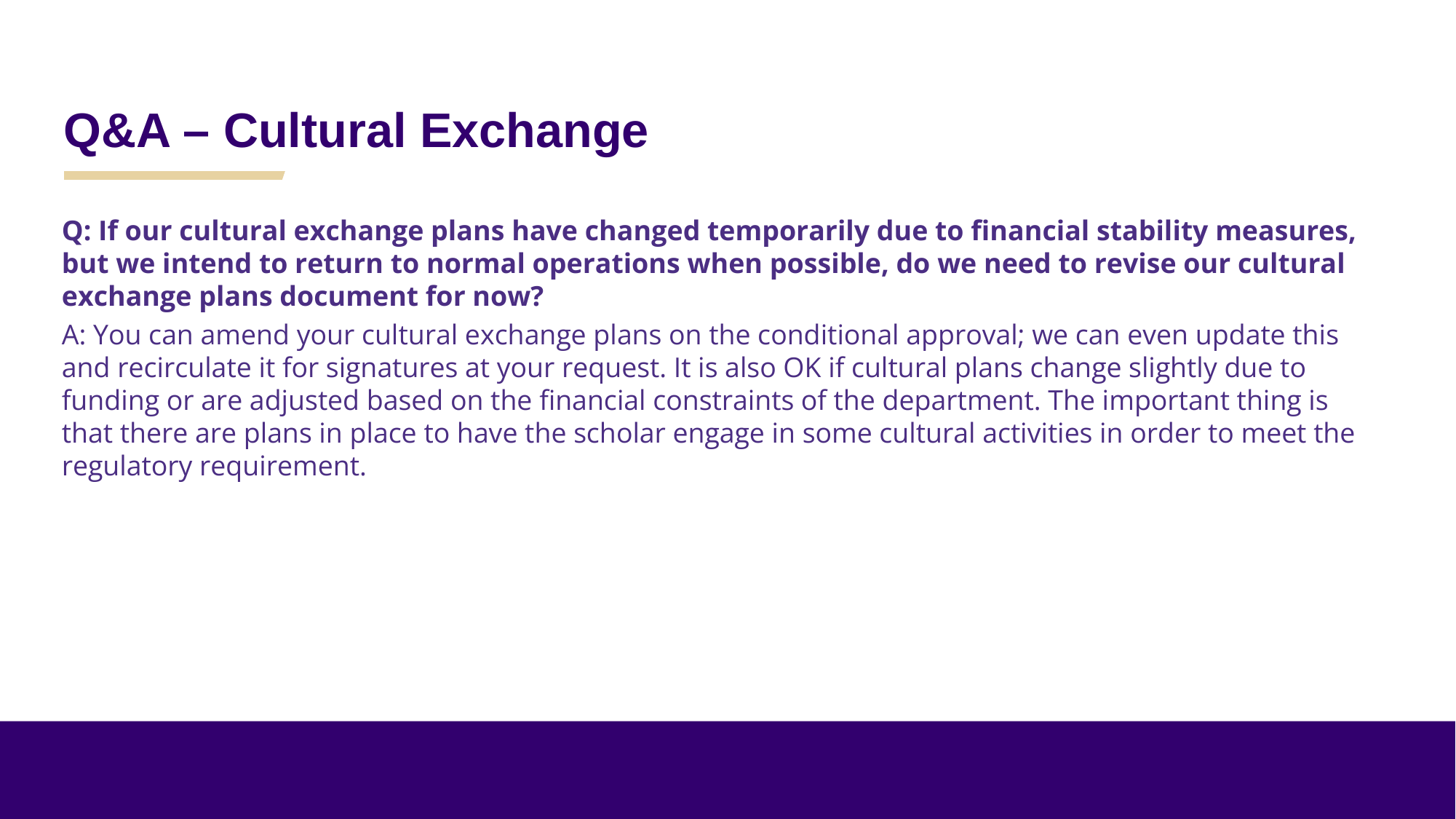

# Q&A – Cultural Exchange
Q: If our cultural exchange plans have changed temporarily due to financial stability measures, but we intend to return to normal operations when possible, do we need to revise our cultural exchange plans document for now?
A: You can amend your cultural exchange plans on the conditional approval; we can even update this and recirculate it for signatures at your request. It is also OK if cultural plans change slightly due to funding or are adjusted based on the financial constraints of the department. The important thing is that there are plans in place to have the scholar engage in some cultural activities in order to meet the regulatory requirement.